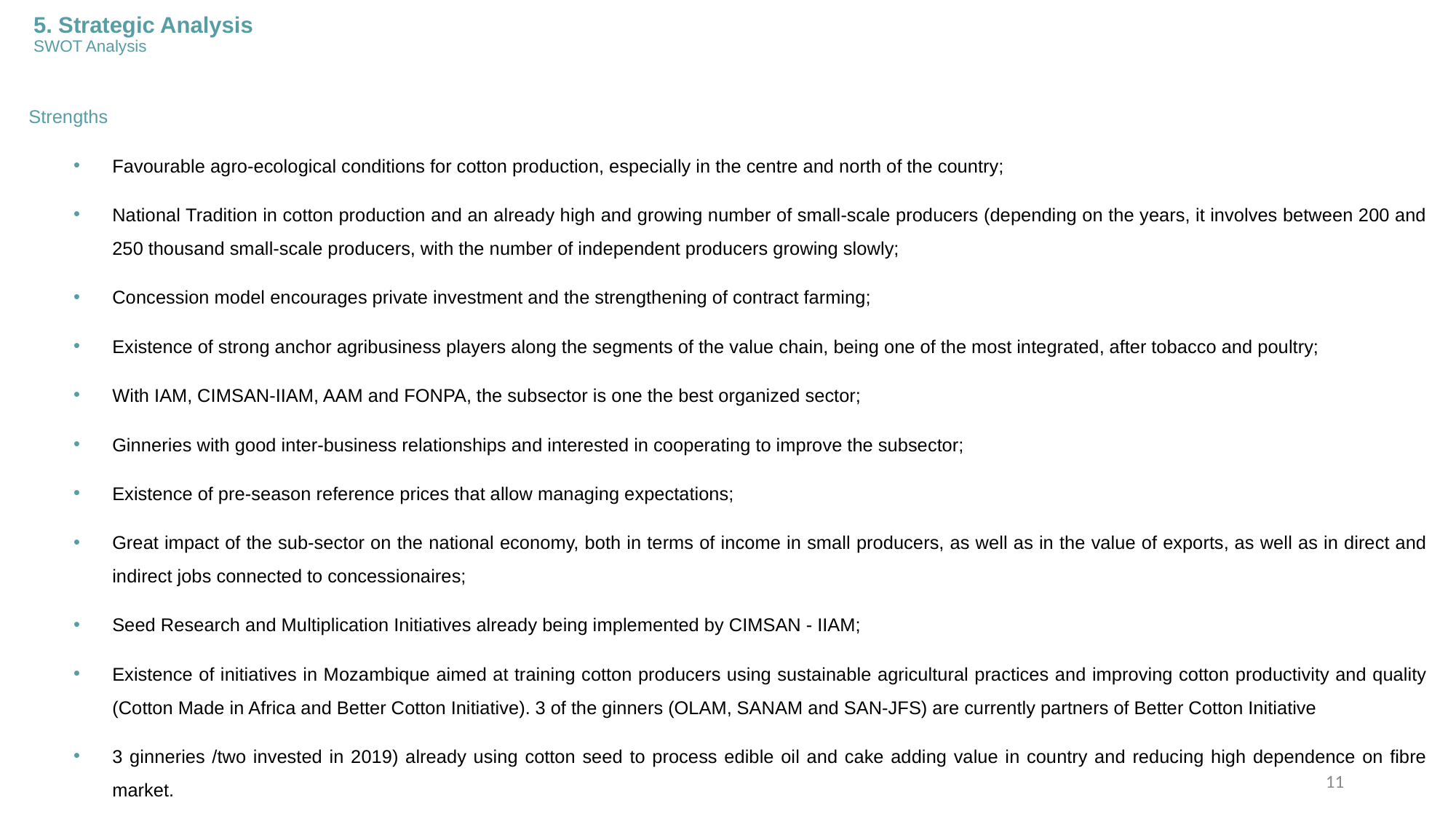

# 5. Strategic Analysis SWOT Analysis
Strengths
Favourable agro-ecological conditions for cotton production, especially in the centre and north of the country;
National Tradition in cotton production and an already high and growing number of small-scale producers (depending on the years, it involves between 200 and 250 thousand small-scale producers, with the number of independent producers growing slowly;
Concession model encourages private investment and the strengthening of contract farming;
Existence of strong anchor agribusiness players along the segments of the value chain, being one of the most integrated, after tobacco and poultry;
With IAM, CIMSAN-IIAM, AAM and FONPA, the subsector is one the best organized sector;
Ginneries with good inter-business relationships and interested in cooperating to improve the subsector;
Existence of pre-season reference prices that allow managing expectations;
Great impact of the sub-sector on the national economy, both in terms of income in small producers, as well as in the value of exports, as well as in direct and indirect jobs connected to concessionaires;
Seed Research and Multiplication Initiatives already being implemented by CIMSAN - IIAM;
Existence of initiatives in Mozambique aimed at training cotton producers using sustainable agricultural practices and improving cotton productivity and quality (Cotton Made in Africa and Better Cotton Initiative). 3 of the ginners (OLAM, SANAM and SAN-JFS) are currently partners of Better Cotton Initiative
3 ginneries /two invested in 2019) already using cotton seed to process edible oil and cake adding value in country and reducing high dependence on fibre market.

11